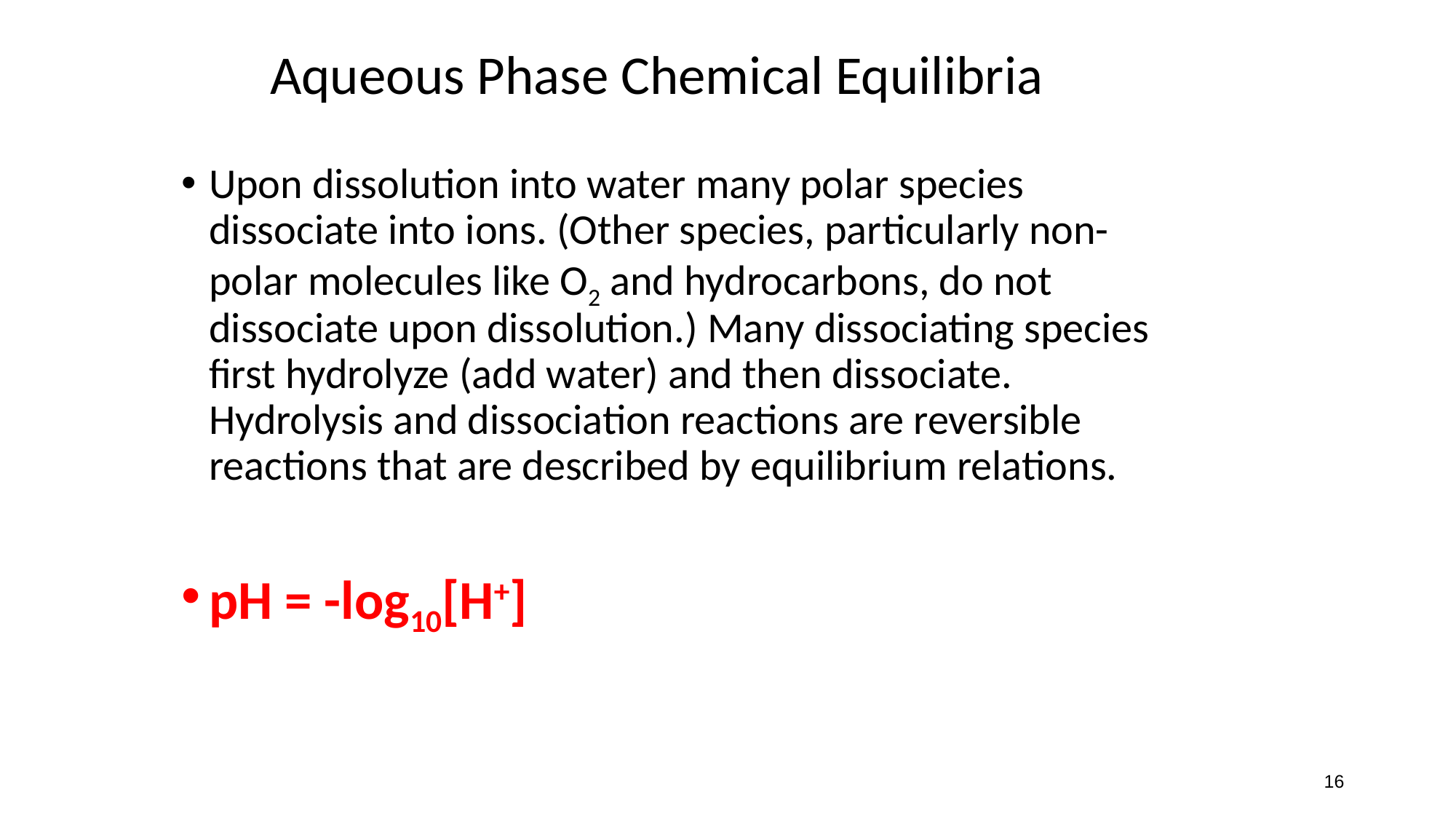

# Aqueous Phase Chemical Equilibria
Upon dissolution into water many polar species dissociate into ions. (Other species, particularly non-polar molecules like O2 and hydrocarbons, do not dissociate upon dissolution.) Many dissociating species first hydrolyze (add water) and then dissociate. Hydrolysis and dissociation reactions are reversible reactions that are described by equilibrium relations.

pH = -log10[H+]
16